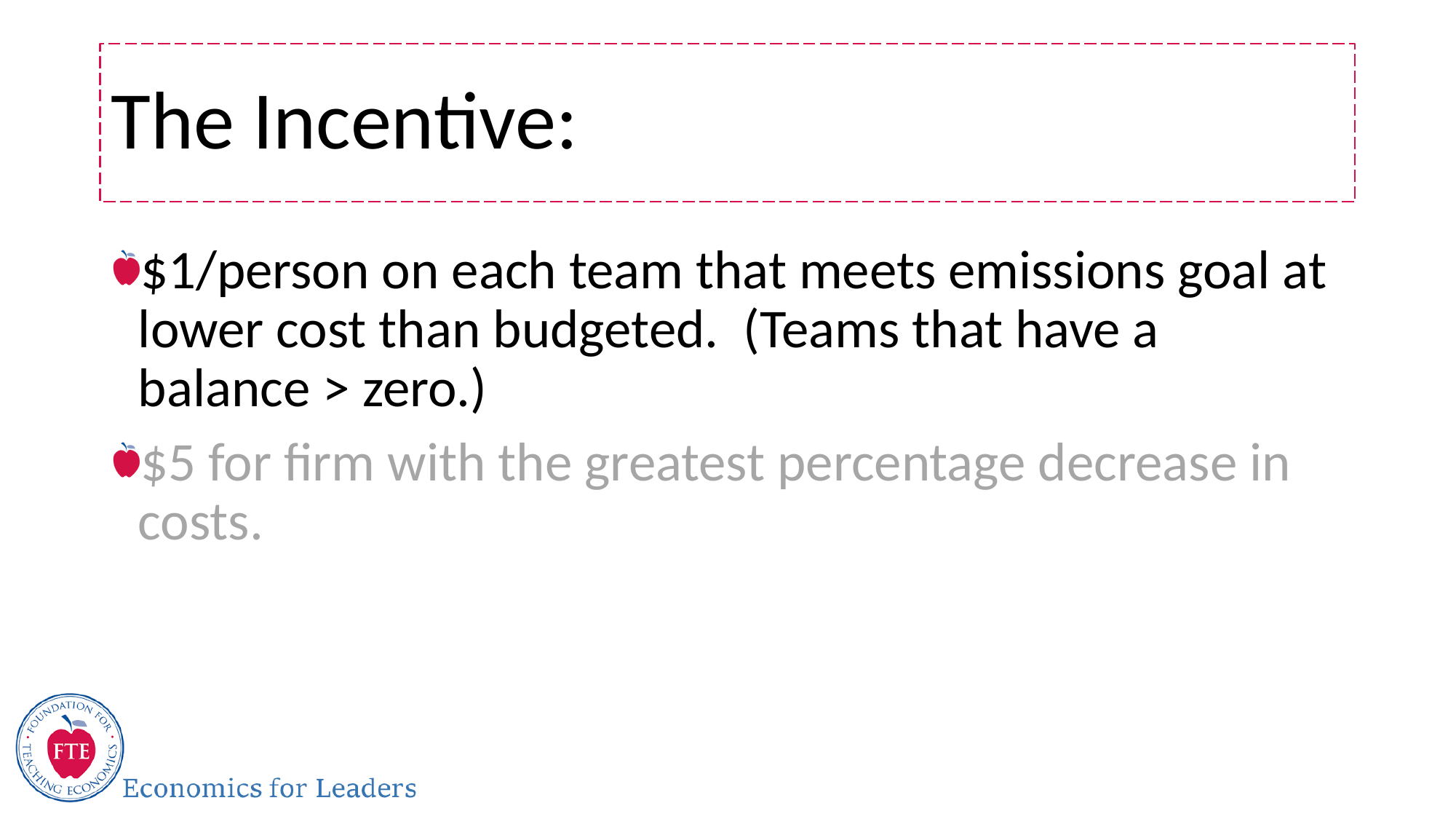

# The Incentive:
$1/person on each team that meets emissions goal at lower cost than budgeted.  (Teams that have a balance > zero.)
$5 for firm with the greatest percentage decrease in costs.